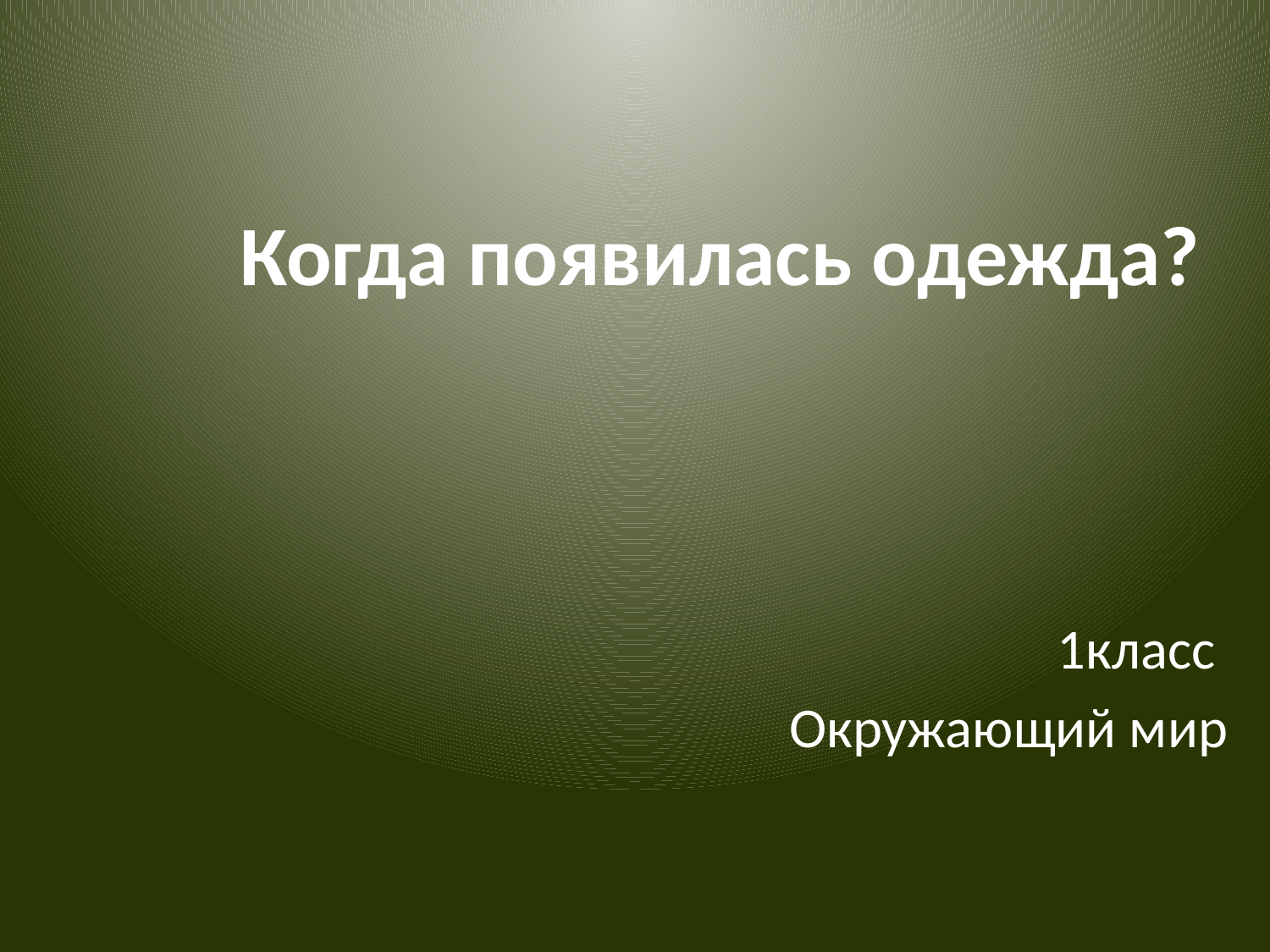

# Когда появилась одежда?
1класс
Окружающий мир